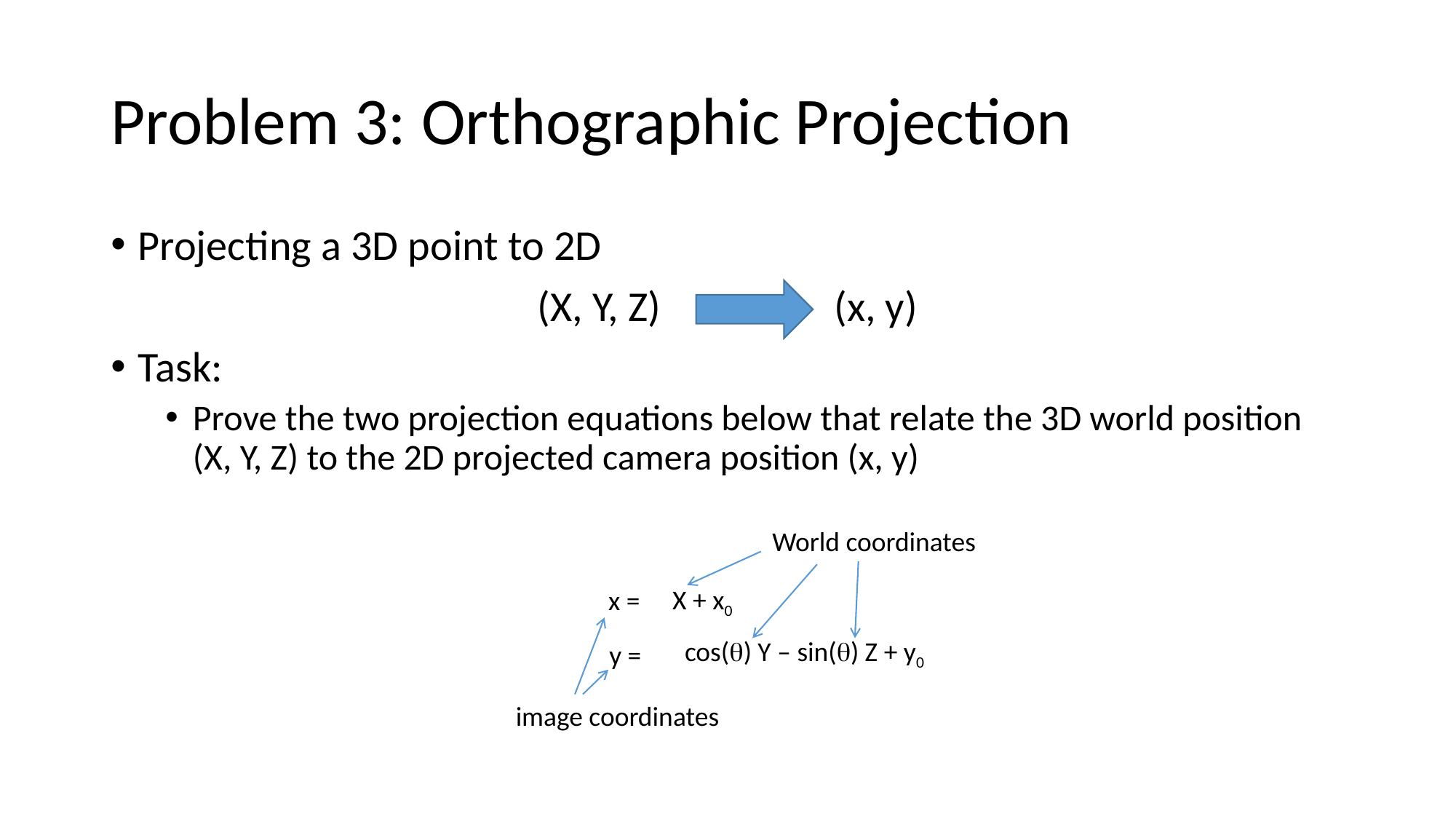

# Problem 3: Orthographic Projection
Projecting a 3D point to 2D
(X, Y, Z)                  (x, y)
Task:
Prove the two projection equations below that relate the 3D world position (X, Y, Z) to the 2D projected camera position (x, y)

World coordinates
X + x0
x =
image coordinates
y =
cos(θ) Y – sin(θ) Z + y0